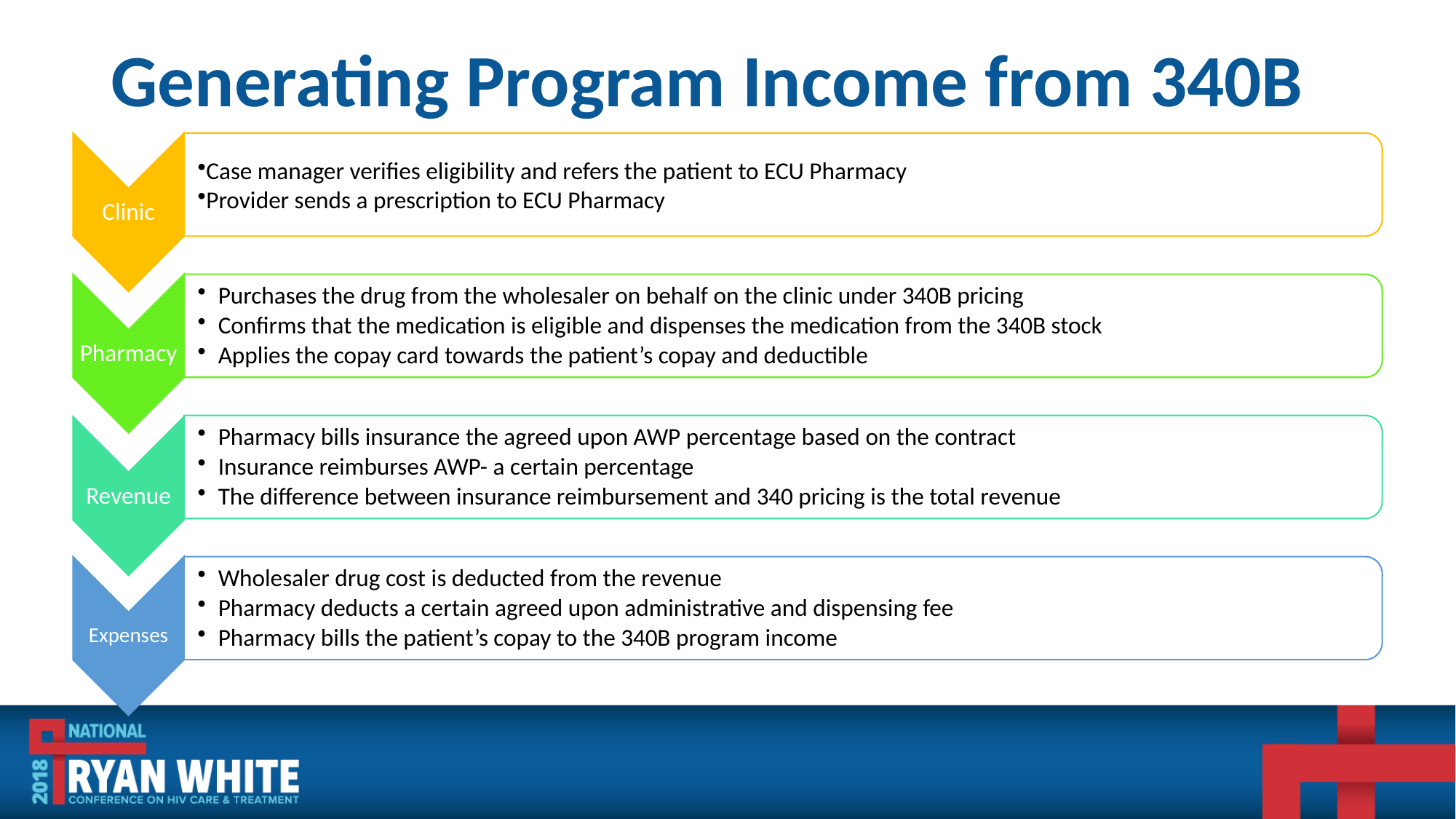

# Generating Program Income from 340B
Clinic
Case manager verifies eligibility and refers the patient to ECU Pharmacy
Provider sends a prescription to ECU Pharmacy
Pharmacy
Purchases the drug from the wholesaler on behalf on the clinic under 340B pricing
Confirms that the medication is eligible and dispenses the medication from the 340B stock
Applies the copay card towards the patient’s copay and deductible
Revenue
Pharmacy bills insurance the agreed upon AWP percentage based on the contract
Insurance reimburses AWP- a certain percentage
The difference between insurance reimbursement and 340 pricing is the total revenue
Expenses
Wholesaler drug cost is deducted from the revenue
Pharmacy deducts a certain agreed upon administrative and dispensing fee
Pharmacy bills the patient’s copay to the 340B program income